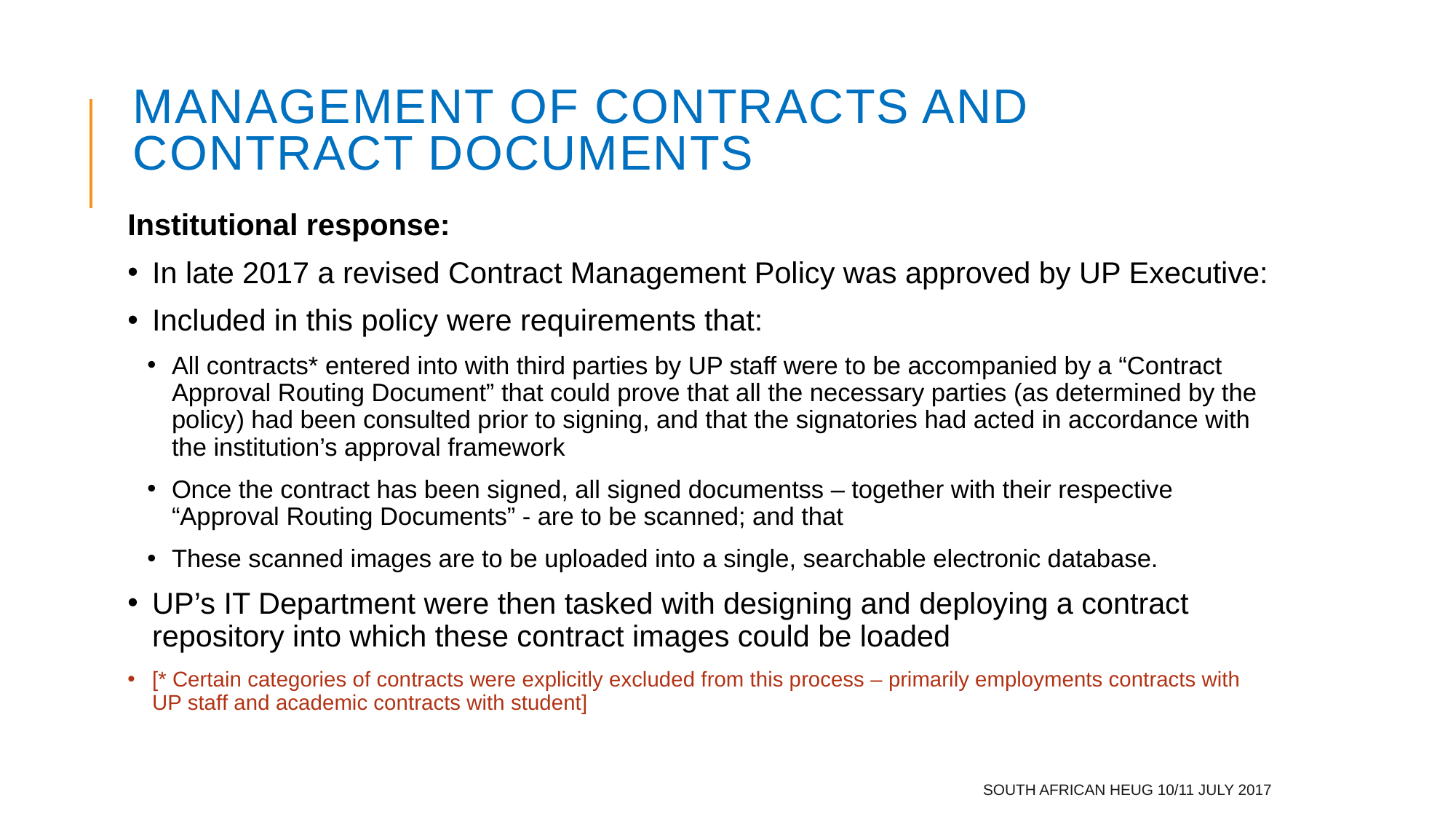

# Management of Contracts and Contract Documents
Institutional response:
In late 2017 a revised Contract Management Policy was approved by UP Executive:
Included in this policy were requirements that:
All contracts* entered into with third parties by UP staff were to be accompanied by a “Contract Approval Routing Document” that could prove that all the necessary parties (as determined by the policy) had been consulted prior to signing, and that the signatories had acted in accordance with the institution’s approval framework
Once the contract has been signed, all signed documentss – together with their respective “Approval Routing Documents” - are to be scanned; and that
These scanned images are to be uploaded into a single, searchable electronic database.
UP’s IT Department were then tasked with designing and deploying a contract repository into which these contract images could be loaded
[* Certain categories of contracts were explicitly excluded from this process – primarily employments contracts with UP staff and academic contracts with student]

SOUTH AFRICAN HEUG 10/11 JULY 2017